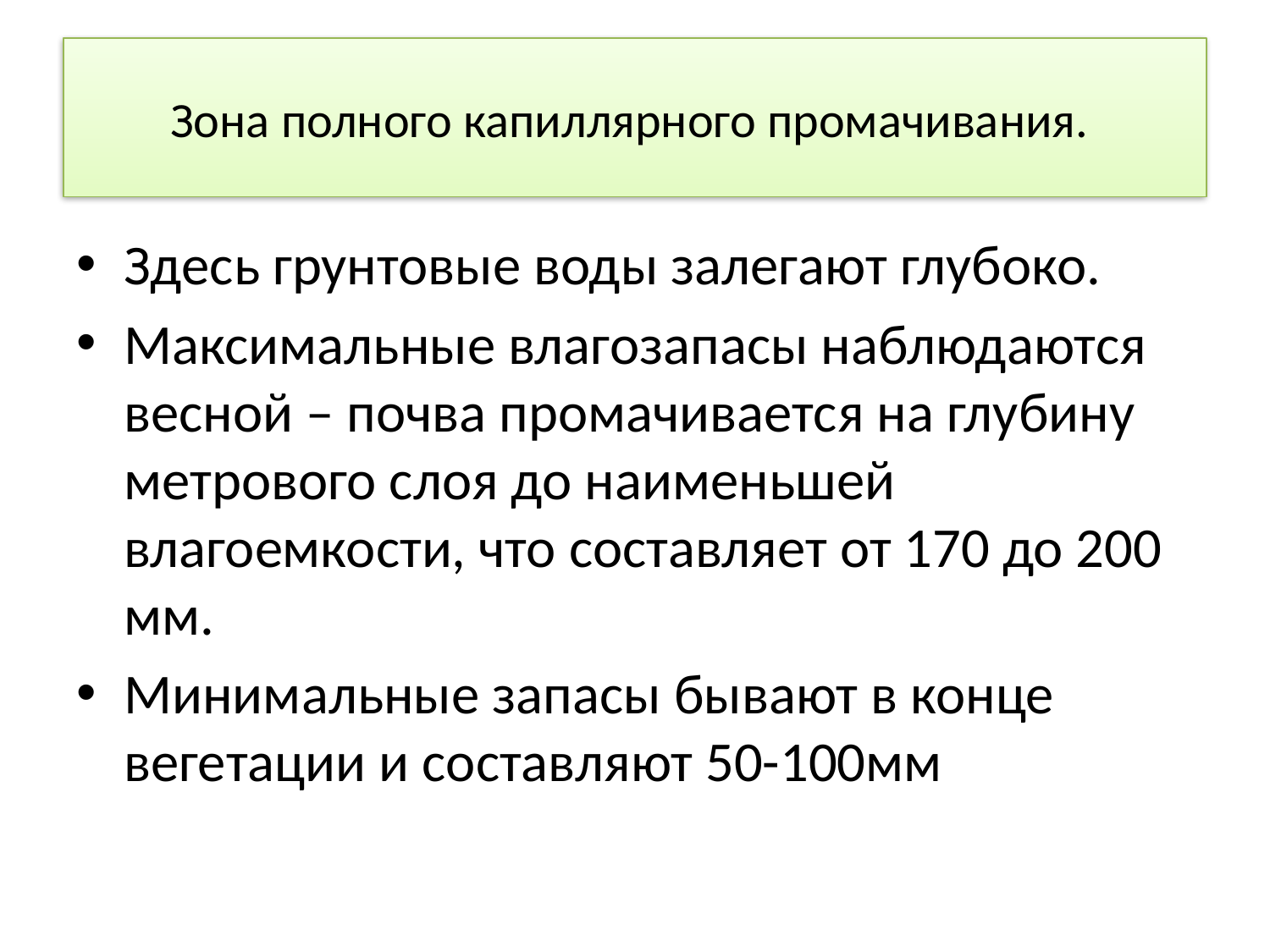

# Зона полного капиллярного промачивания.
Здесь грунтовые воды залегают глубоко.
Максимальные влагозапасы наблюдаются весной – почва промачивается на глубину метрового слоя до наименьшей влагоемкости, что составляет от 170 до 200 мм.
Минимальные запасы бывают в конце вегетации и составляют 50-100мм